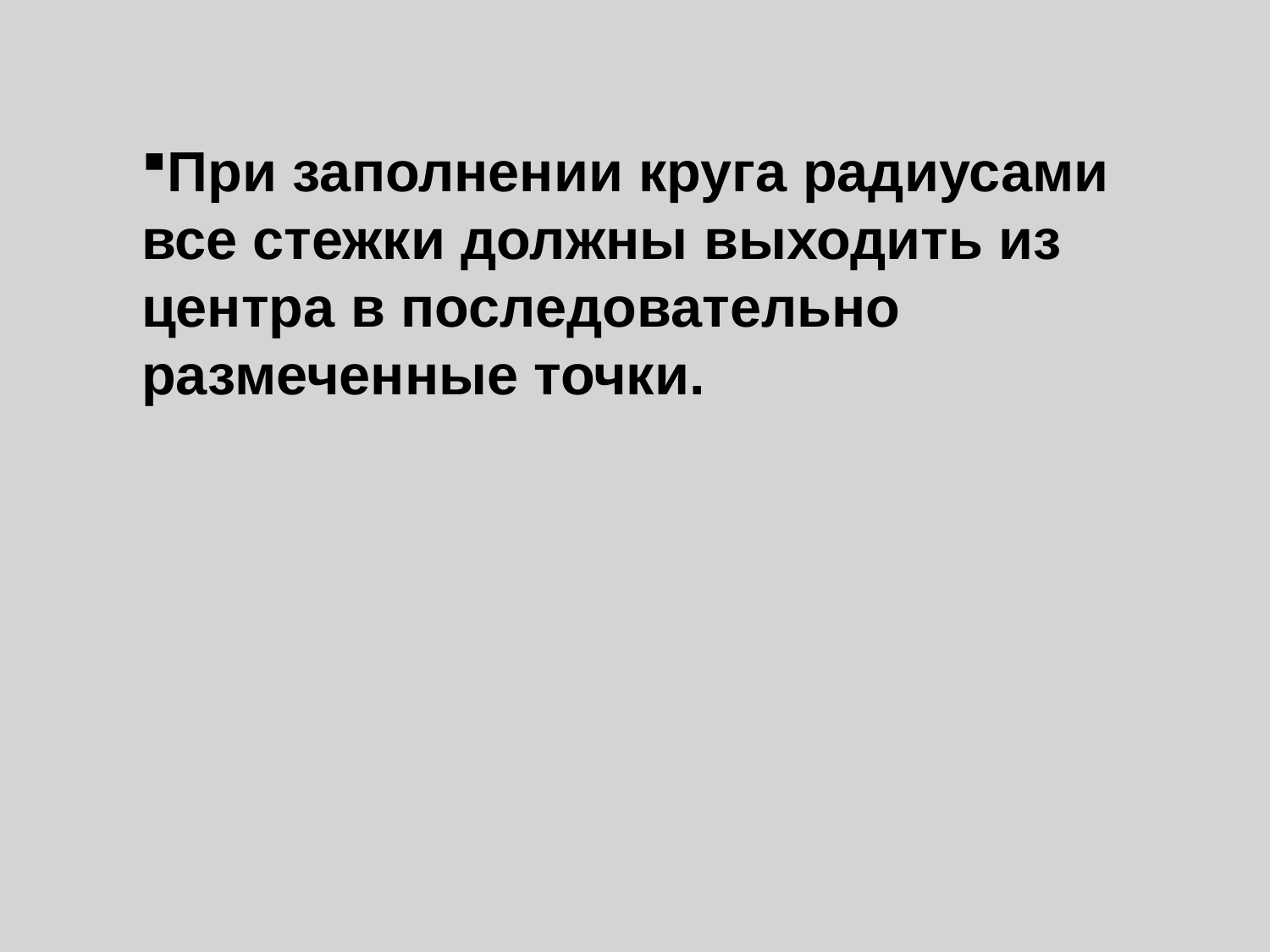

При заполнении круга радиусами все стежки должны выходить из центра в последовательно размеченные точки.